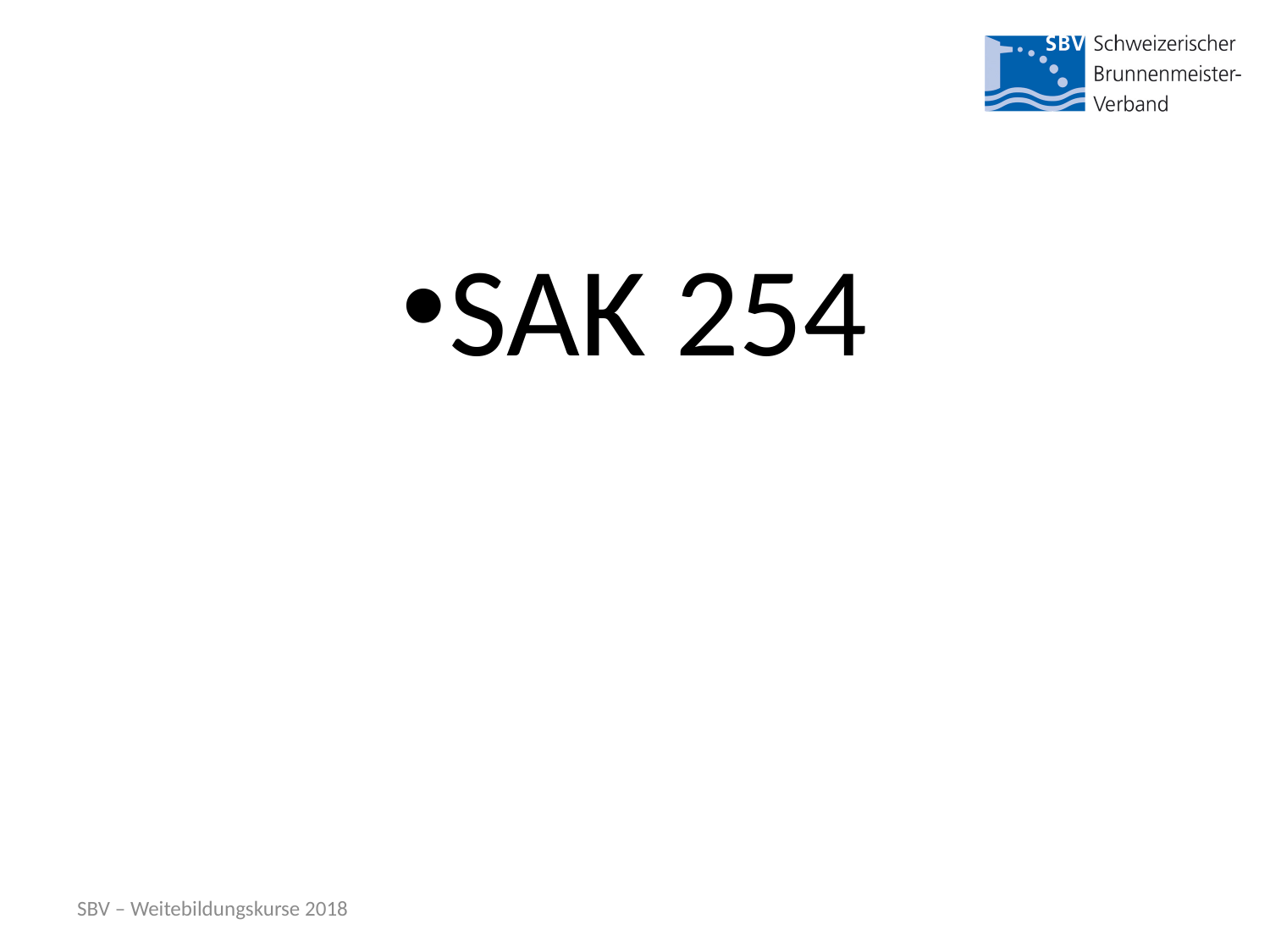

#
SAK 254
SBV – Weitebildungskurse 2018